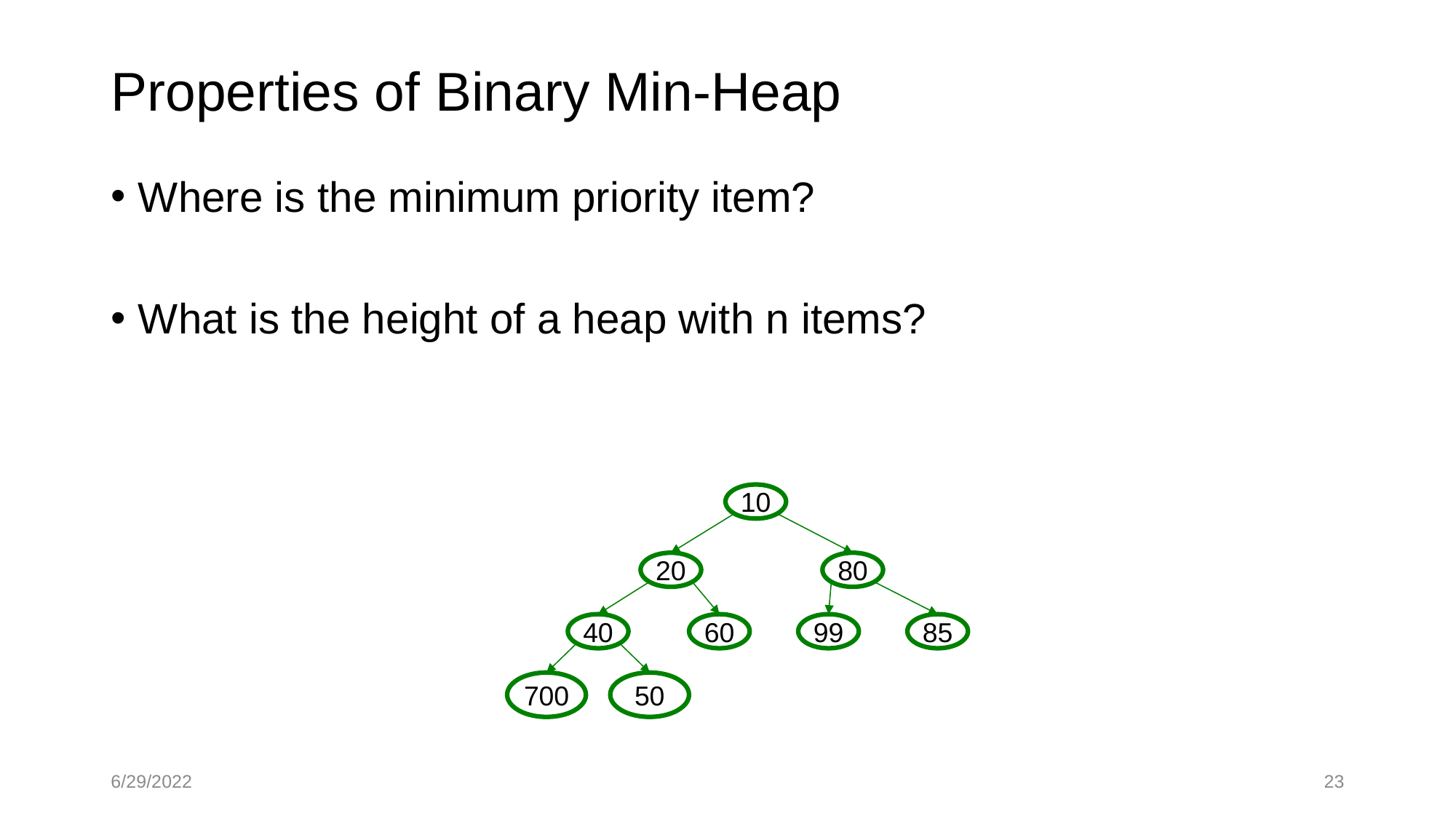

# Properties of Binary Min-Heap
Where is the minimum priority item?

What is the height of a heap with n items?
10
20
80
40
60
99
85
700
50
6/29/2022
23